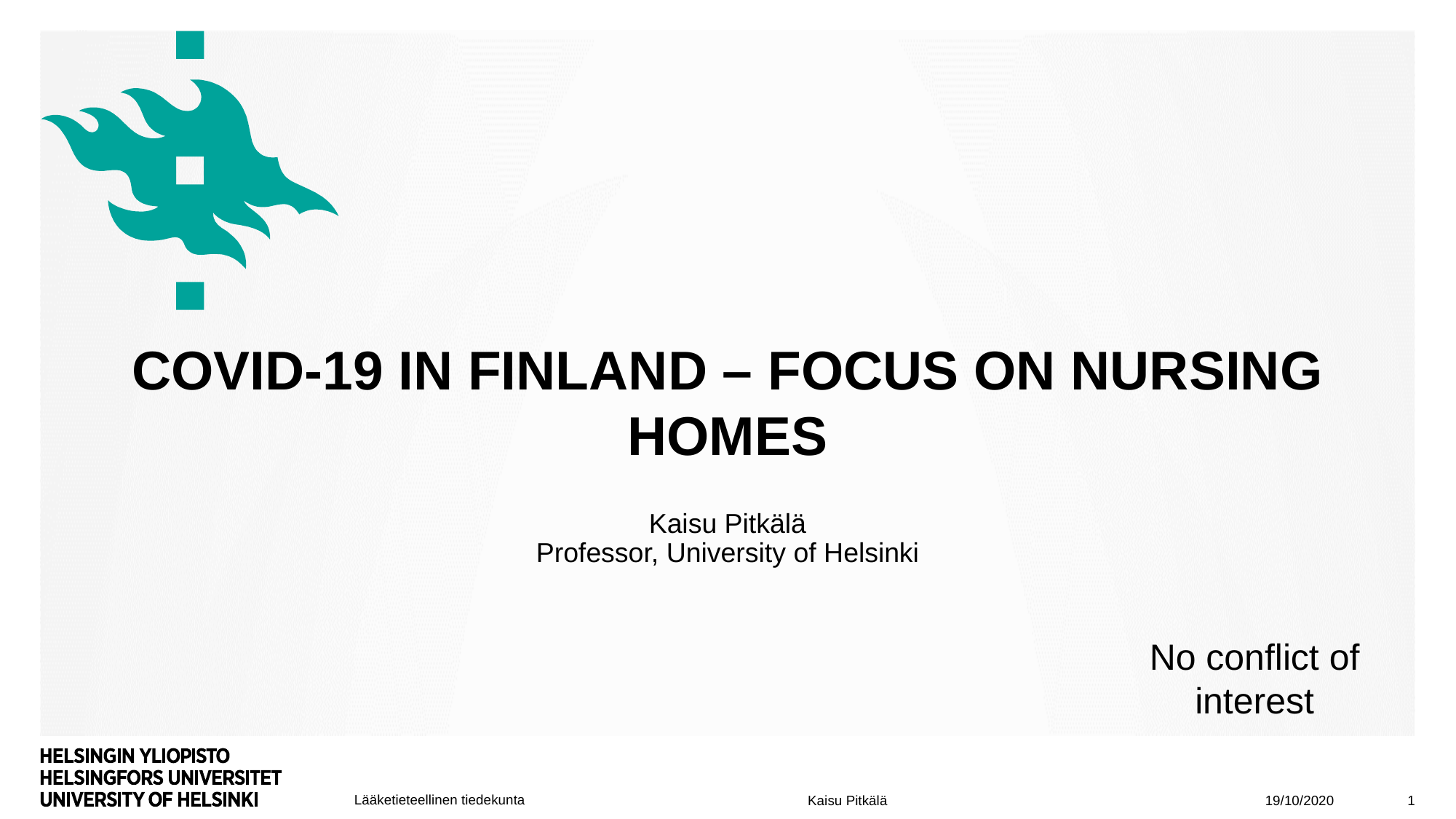

# COVID-19 in Finland – focus on nursing homes
Kaisu Pitkälä
Professor, University of Helsinki
No conflict of interest
19/10/2020
1
Kaisu Pitkälä